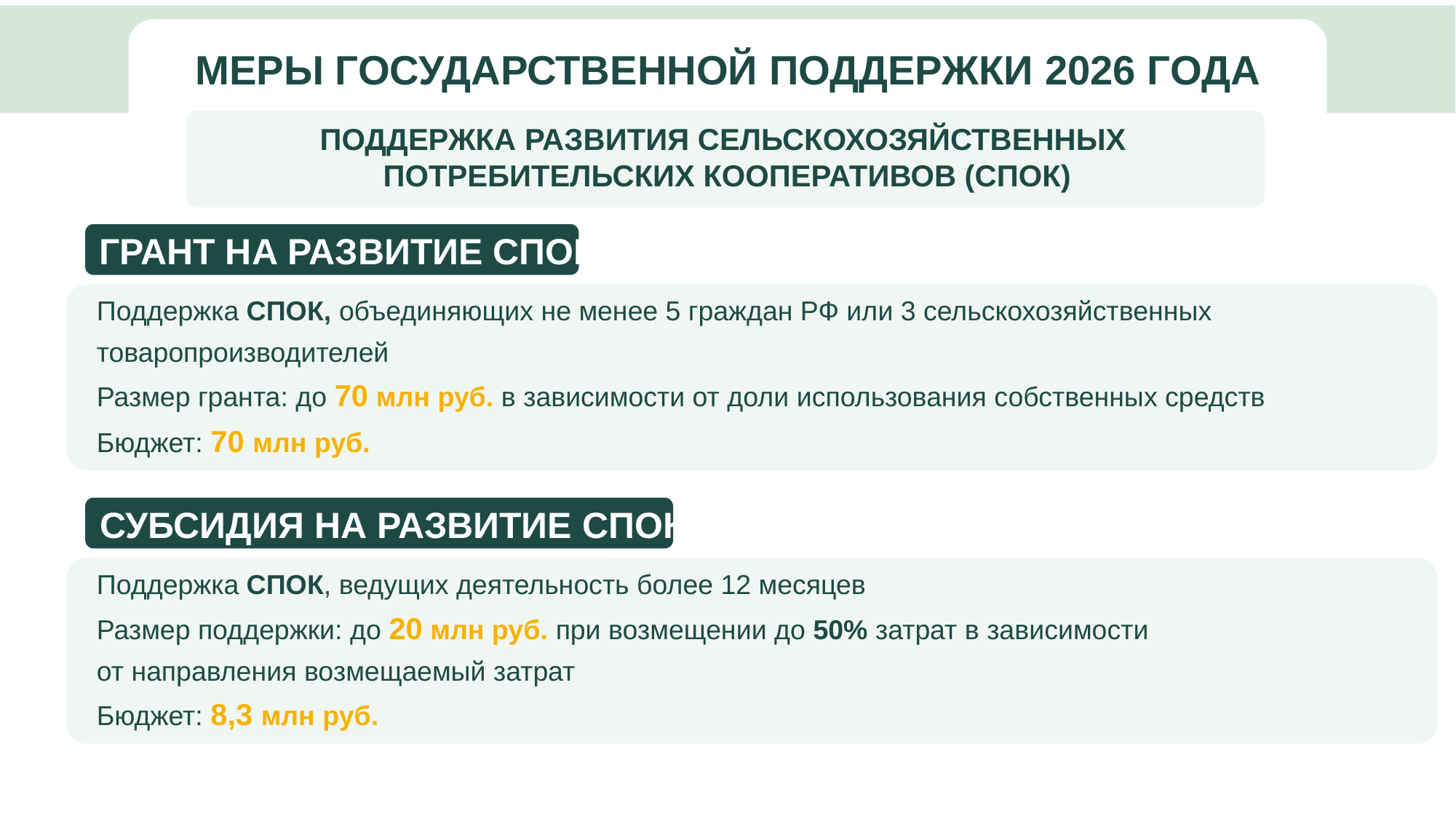

МЕРЫ ГОСУДАРСТВЕННОЙ ПОДДЕРЖКИ 2026 ГОДА

ПОДДЕРЖКА РАЗВИТИЯ СЕЛЬСКОХОЗЯЙСТВЕННЫХ
ПОТРЕБИТЕЛЬСКИХ КООПЕРАТИВОВ (СПОК)
ГРАНТ на развитие СПОК

Поддержка СПОК, объединяющих не менее 5 граждан РФ или 3 сельскохозяйственных товаропроизводителей
Размер гранта: до 70 млн руб. в зависимости от доли использования собственных средств
Бюджет: 70 млн руб.

субсидия на развитие сПОК

Поддержка СПОК, ведущих деятельность более 12 месяцев
Размер поддержки: до 20 млн руб. при возмещении до 50% затрат в зависимости
от направления возмещаемый затрат
Бюджет: 8,3 млн руб.